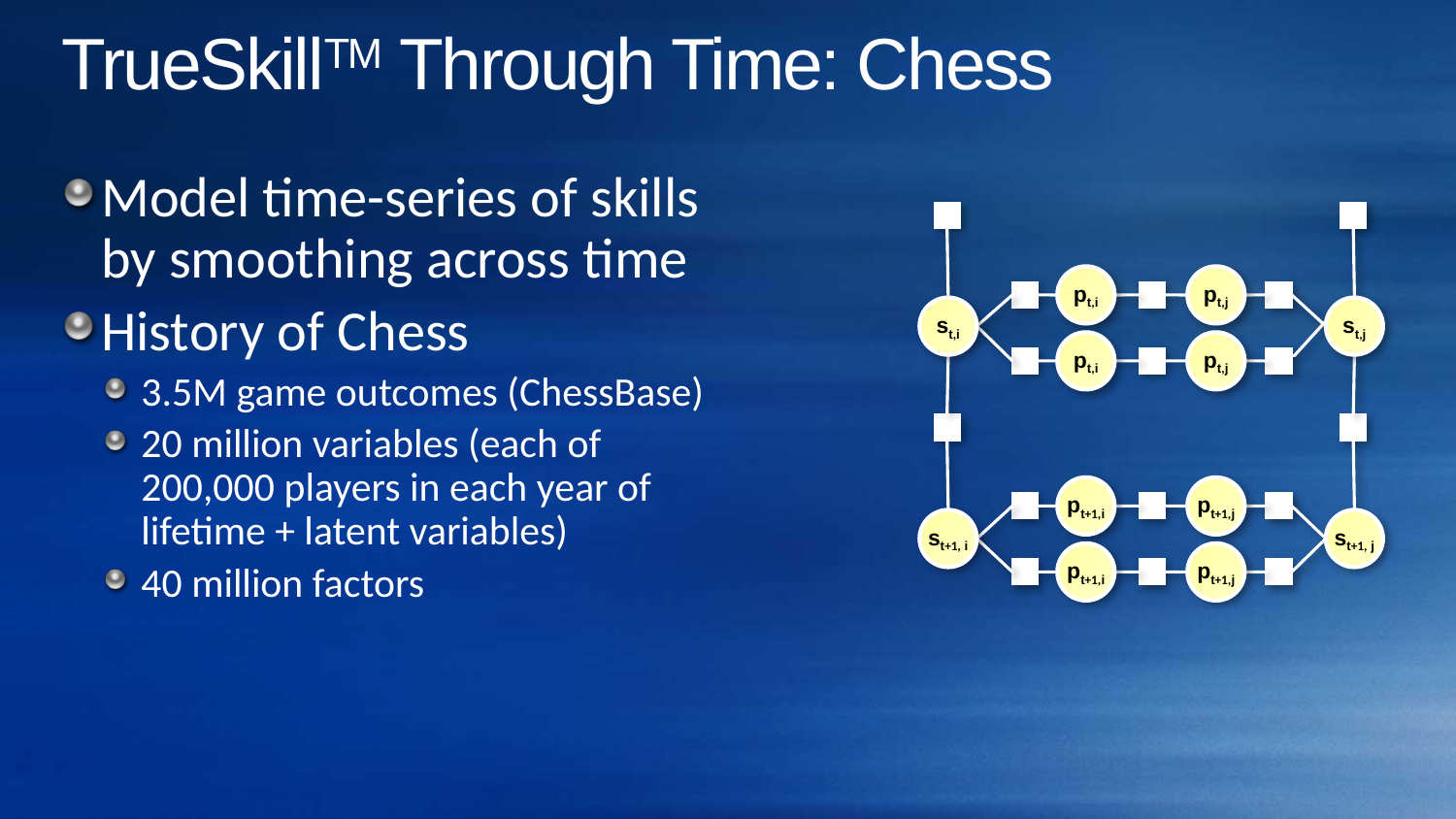

# TrueSkillTM Through Time: Chess
Model time-series of skills by smoothing across time
History of Chess
3.5M game outcomes (ChessBase)
20 million variables (each of 200,000 players in each year of lifetime + latent variables)
40 million factors

pt,i
pt,j

st,i
st,j
pt,i
pt,j

pt+1,i
pt+1,j

st+1, i
st+1, j
pt+1,i
pt+1,j